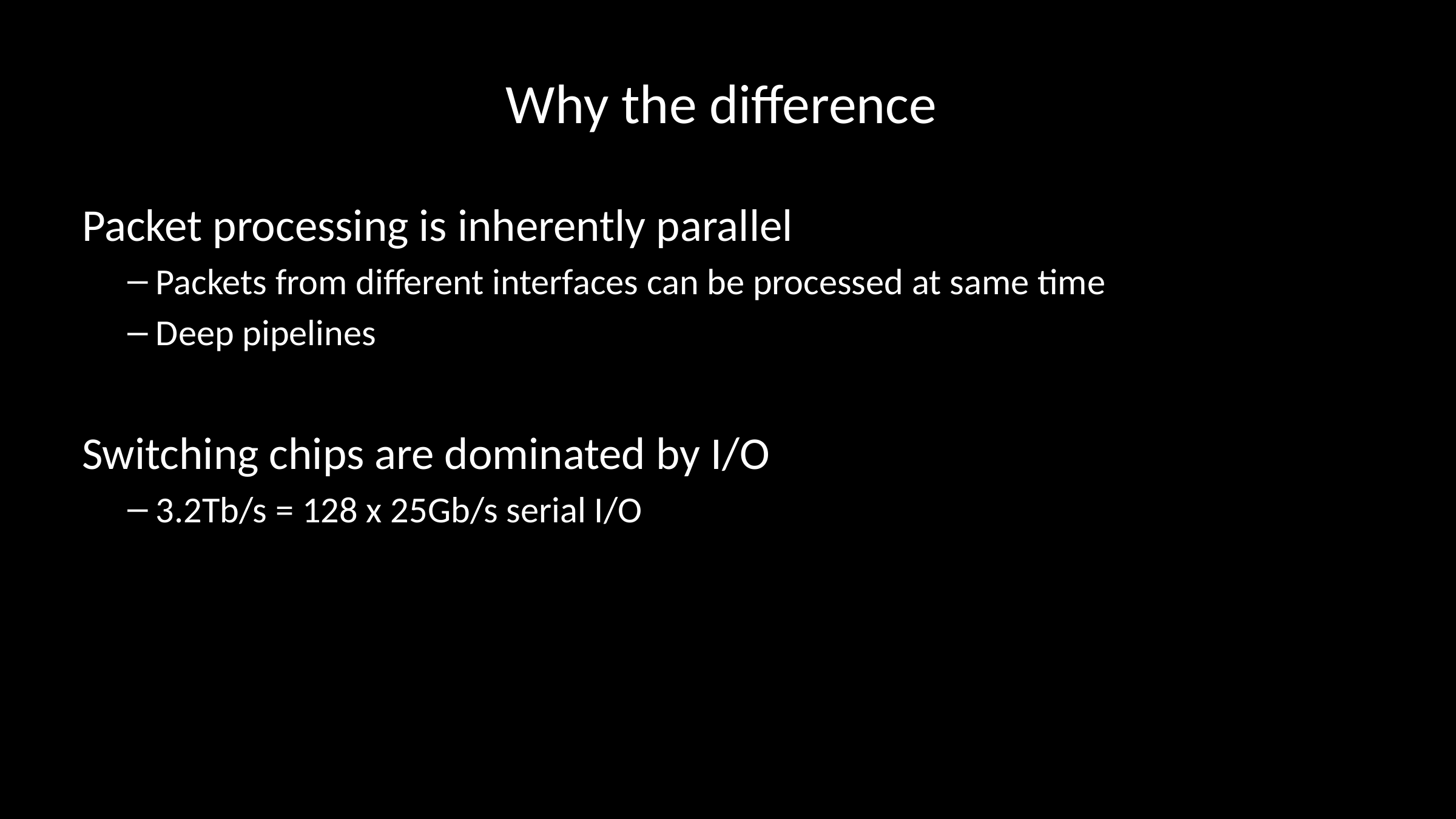

# Why the difference
Packet processing is inherently parallel
Packets from different interfaces can be processed at same time
Deep pipelines

Switching chips are dominated by I/O
3.2Tb/s = 128 x 25Gb/s serial I/O